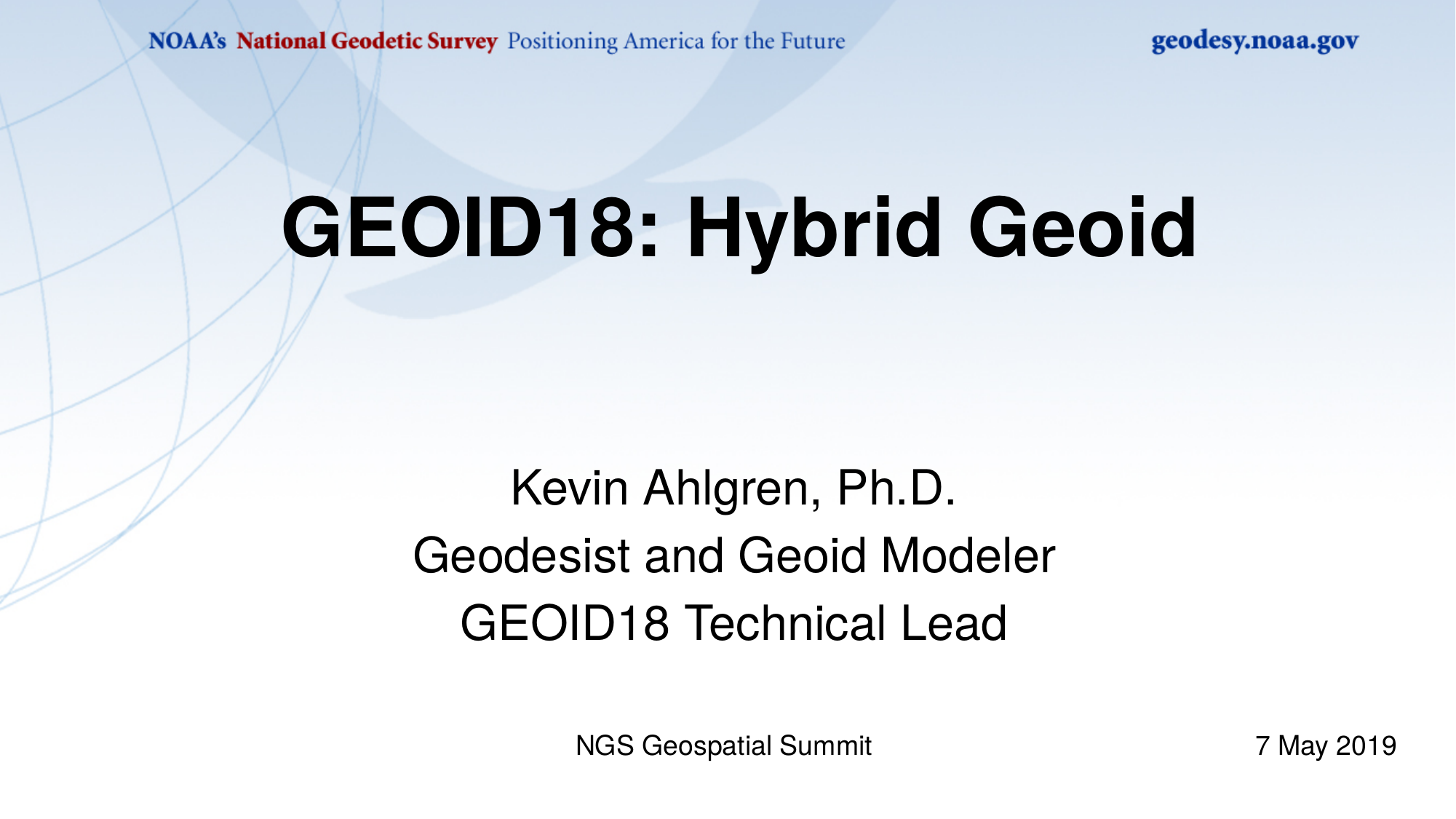

GEOID18: Hybrid Geoid

Kevin Ahlgren, Ph.D.
Geodesist and Geoid Modeler
GEOID18 Technical Lead
|  | NGS Geospatial Summit | 7 May 2019 |
| --- | --- | --- |